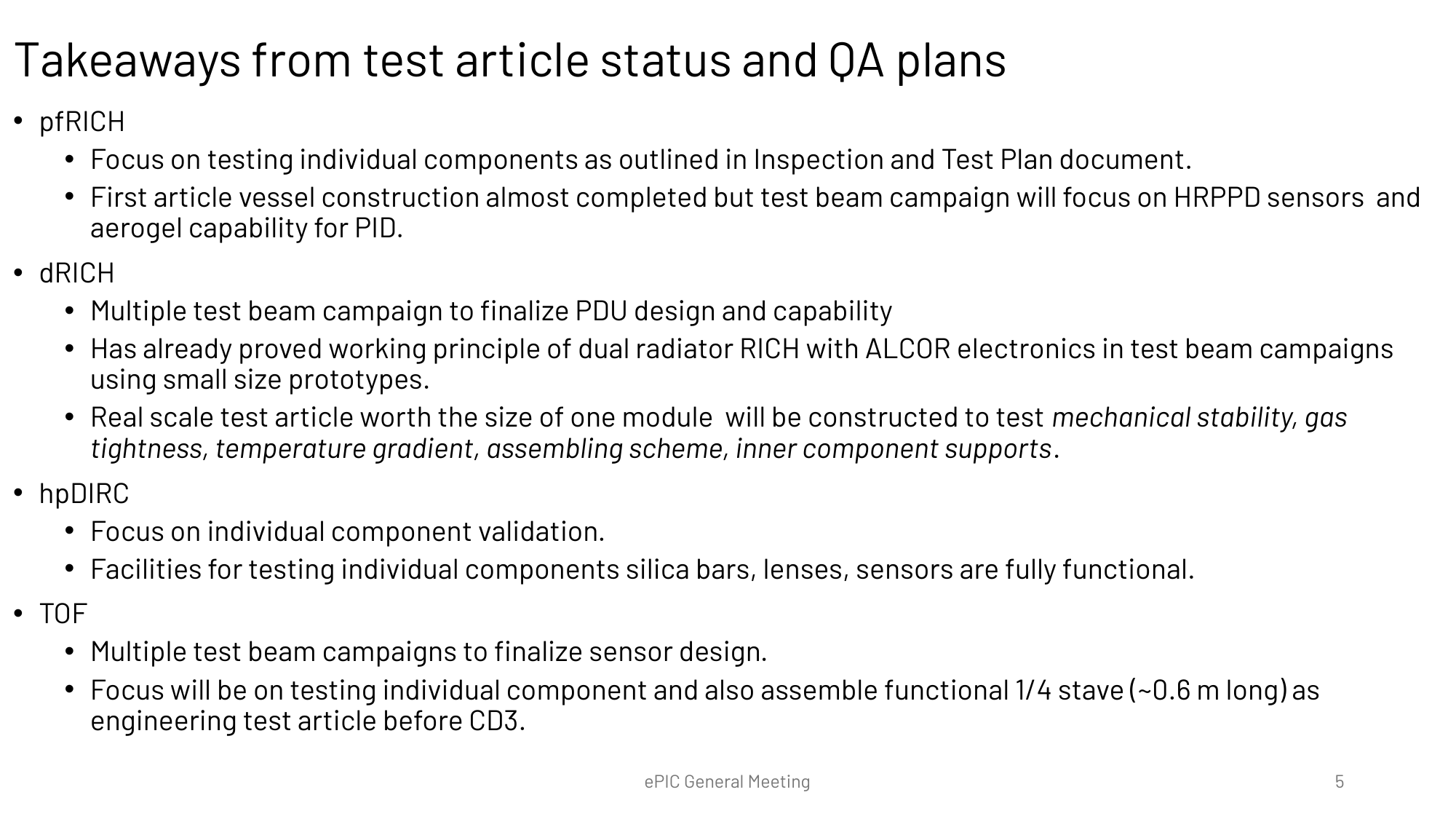

# Takeaways from test article status and QA plans
pfRICH
Focus on testing individual components as outlined in Inspection and Test Plan document.
First article vessel construction almost completed but test beam campaign will focus on HRPPD sensors  and aerogel capability for PID.
dRICH
Multiple test beam campaign to finalize PDU design and capability
Has already proved working principle of dual radiator RICH with ALCOR electronics in test beam campaigns using small size prototypes.
Real scale test article worth the size of one module  will be constructed to test mechanical stability, gas tightness, temperature gradient, assembling scheme, inner component supports.
hpDIRC
Focus on individual component validation.
Facilities for testing individual components silica bars, lenses, sensors are fully functional.
TOF
Multiple test beam campaigns to finalize sensor design.
Focus will be on testing individual component and also assemble functional 1/4 stave (~0.6 m long) as engineering test article before CD3.

ePIC General Meeting
5